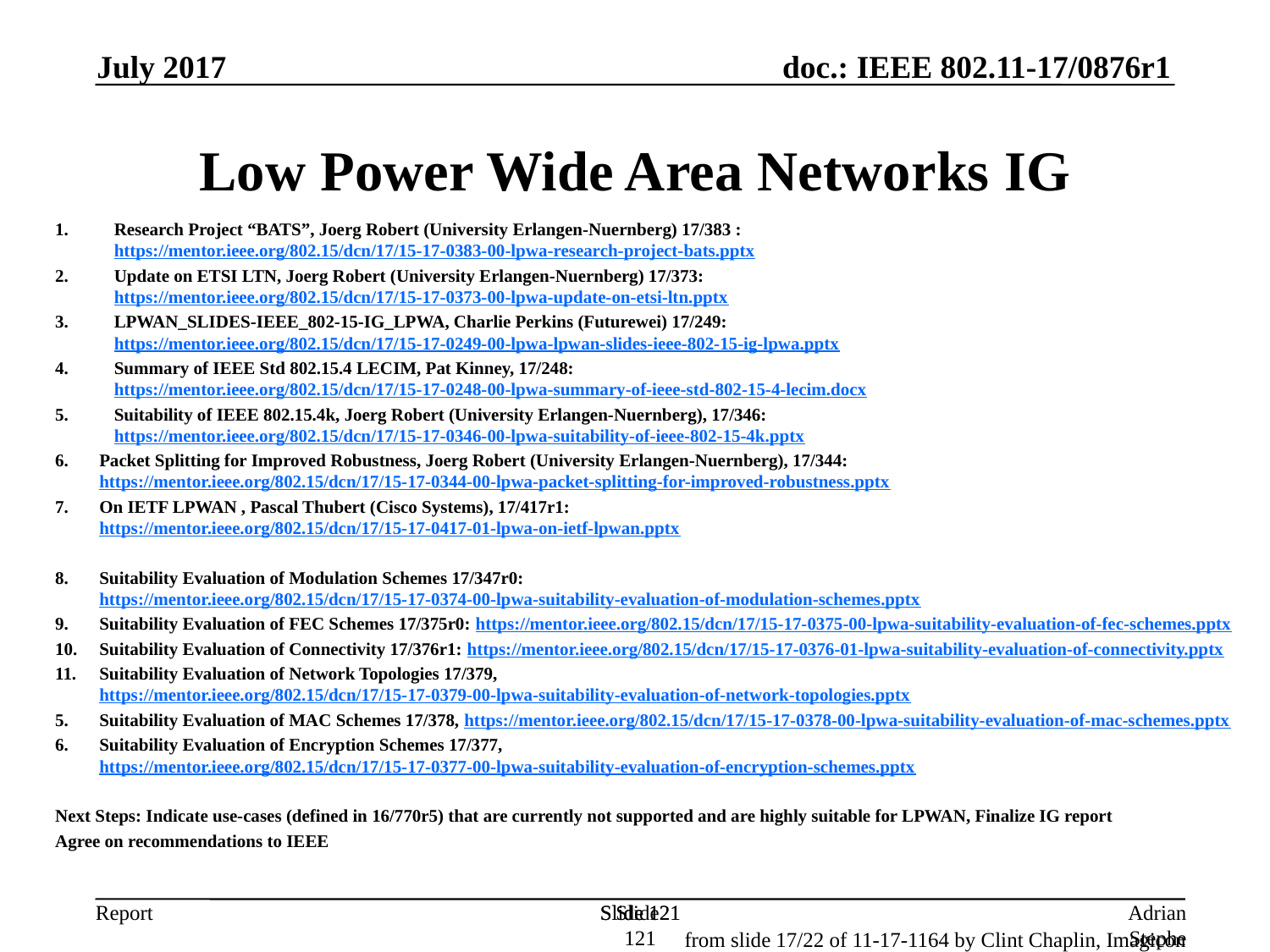

July 2017
Low Power Wide Area Networks IG
Research Project “BATS”, Joerg Robert (University Erlangen-Nuernberg) 17/383 : https://mentor.ieee.org/802.15/dcn/17/15-17-0383-00-lpwa-research-project-bats.pptx
Update on ETSI LTN, Joerg Robert (University Erlangen-Nuernberg) 17/373: https://mentor.ieee.org/802.15/dcn/17/15-17-0373-00-lpwa-update-on-etsi-ltn.pptx
LPWAN_SLIDES-IEEE_802-15-IG_LPWA, Charlie Perkins (Futurewei) 17/249: https://mentor.ieee.org/802.15/dcn/17/15-17-0249-00-lpwa-lpwan-slides-ieee-802-15-ig-lpwa.pptx
Summary of IEEE Std 802.15.4 LECIM, Pat Kinney, 17/248: https://mentor.ieee.org/802.15/dcn/17/15-17-0248-00-lpwa-summary-of-ieee-std-802-15-4-lecim.docx
Suitability of IEEE 802.15.4k, Joerg Robert (University Erlangen-Nuernberg), 17/346: https://mentor.ieee.org/802.15/dcn/17/15-17-0346-00-lpwa-suitability-of-ieee-802-15-4k.pptx
Packet Splitting for Improved Robustness, Joerg Robert (University Erlangen-Nuernberg), 17/344: https://mentor.ieee.org/802.15/dcn/17/15-17-0344-00-lpwa-packet-splitting-for-improved-robustness.pptx
On IETF LPWAN , Pascal Thubert (Cisco Systems), 17/417r1:
https://mentor.ieee.org/802.15/dcn/17/15-17-0417-01-lpwa-on-ietf-lpwan.pptx

Suitability Evaluation of Modulation Schemes 17/347r0: https://mentor.ieee.org/802.15/dcn/17/15-17-0374-00-lpwa-suitability-evaluation-of-modulation-schemes.pptx
Suitability Evaluation of FEC Schemes 17/375r0: https://mentor.ieee.org/802.15/dcn/17/15-17-0375-00-lpwa-suitability-evaluation-of-fec-schemes.pptx
Suitability Evaluation of Connectivity 17/376r1: https://mentor.ieee.org/802.15/dcn/17/15-17-0376-01-lpwa-suitability-evaluation-of-connectivity.pptx
Suitability Evaluation of Network Topologies 17/379, https://mentor.ieee.org/802.15/dcn/17/15-17-0379-00-lpwa-suitability-evaluation-of-network-topologies.pptx
Suitability Evaluation of MAC Schemes 17/378, https://mentor.ieee.org/802.15/dcn/17/15-17-0378-00-lpwa-suitability-evaluation-of-mac-schemes.pptx
Suitability Evaluation of Encryption Schemes 17/377, https://mentor.ieee.org/802.15/dcn/17/15-17-0377-00-lpwa-suitability-evaluation-of-encryption-schemes.pptx

Next Steps: Indicate use-cases (defined in 16/770r5) that are currently not supported and are highly suitable for LPWAN, Finalize IG report
Agree on recommendations to IEEE

Slide 121
Slide 121
Slide 121
Adrian Stephens, Intel Corporation
from slide 17/22 of 11-17-1164 by Clint Chaplin, Imagicon